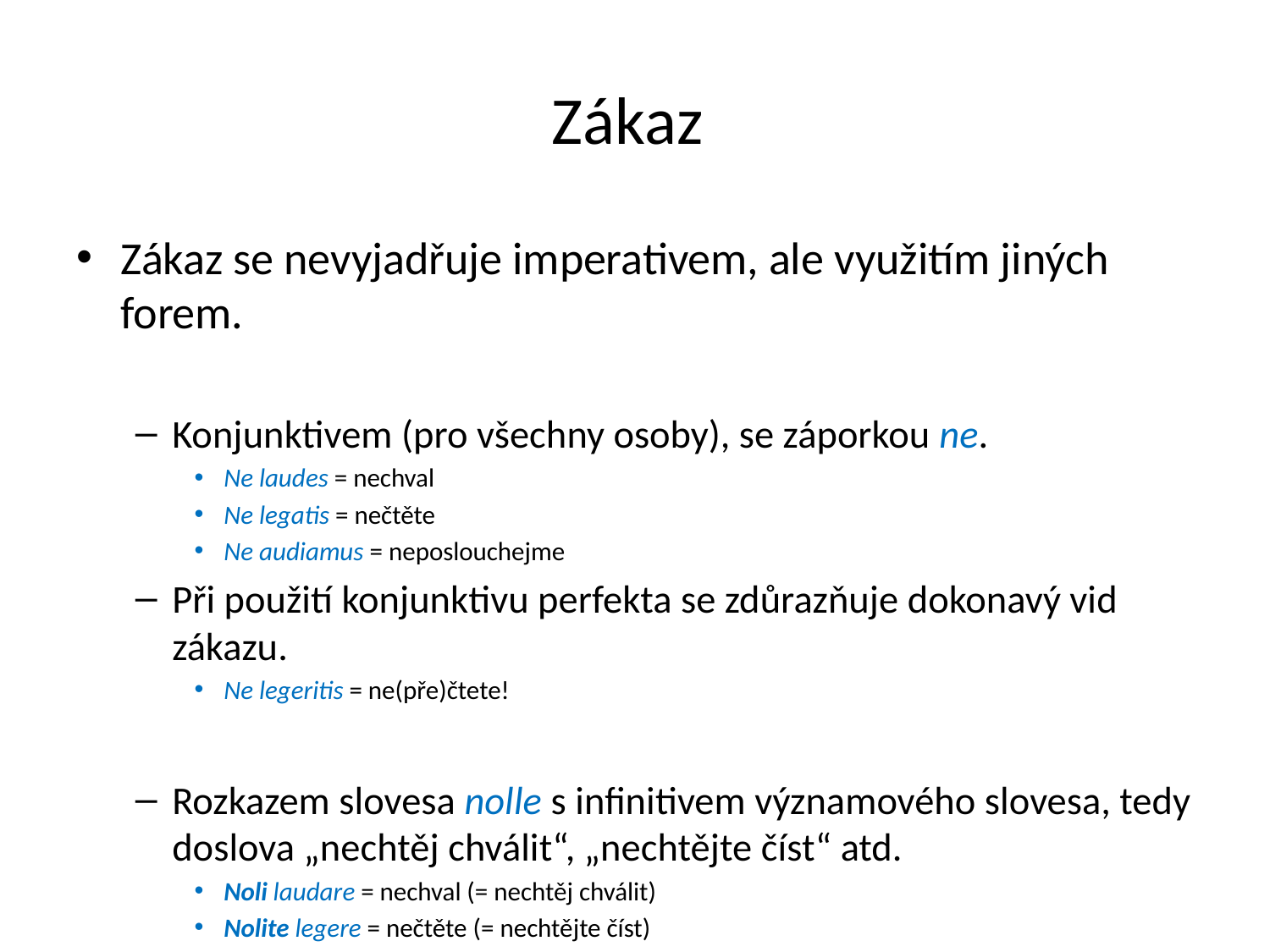

# Zákaz
Zákaz se nevyjadřuje imperativem, ale využitím jiných forem.

Konjunktivem (pro všechny osoby), se záporkou ne.
Ne laudes = nechval
Ne legatis = nečtěte
Ne audiamus = neposlouchejme
Při použití konjunktivu perfekta se zdůrazňuje dokonavý vid zákazu.
Ne legeritis = ne(pře)čtete!

Rozkazem slovesa nolle s infinitivem významového slovesa, tedy doslova „nechtěj chválit“, „nechtějte číst“ atd.
Noli laudare = nechval (= nechtěj chválit)
Nolite legere = nečtěte (= nechtějte číst)